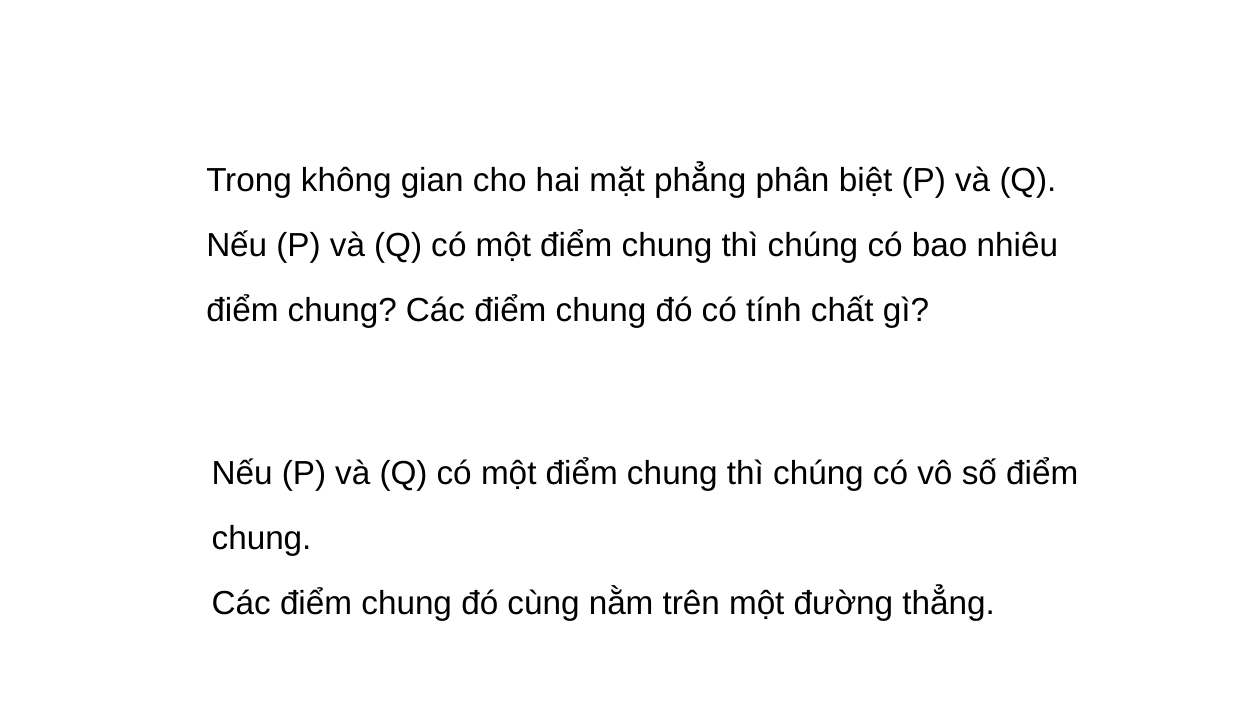

Trong không gian cho hai mặt phẳng phân biệt (P) và (Q). Nếu (P) và (Q) có một điểm chung thì chúng có bao nhiêu điểm chung? Các điểm chung đó có tính chất gì?
Nếu (P) và (Q) có một điểm chung thì chúng có vô số điểm chung.
Các điểm chung đó cùng nằm trên một đường thẳng.